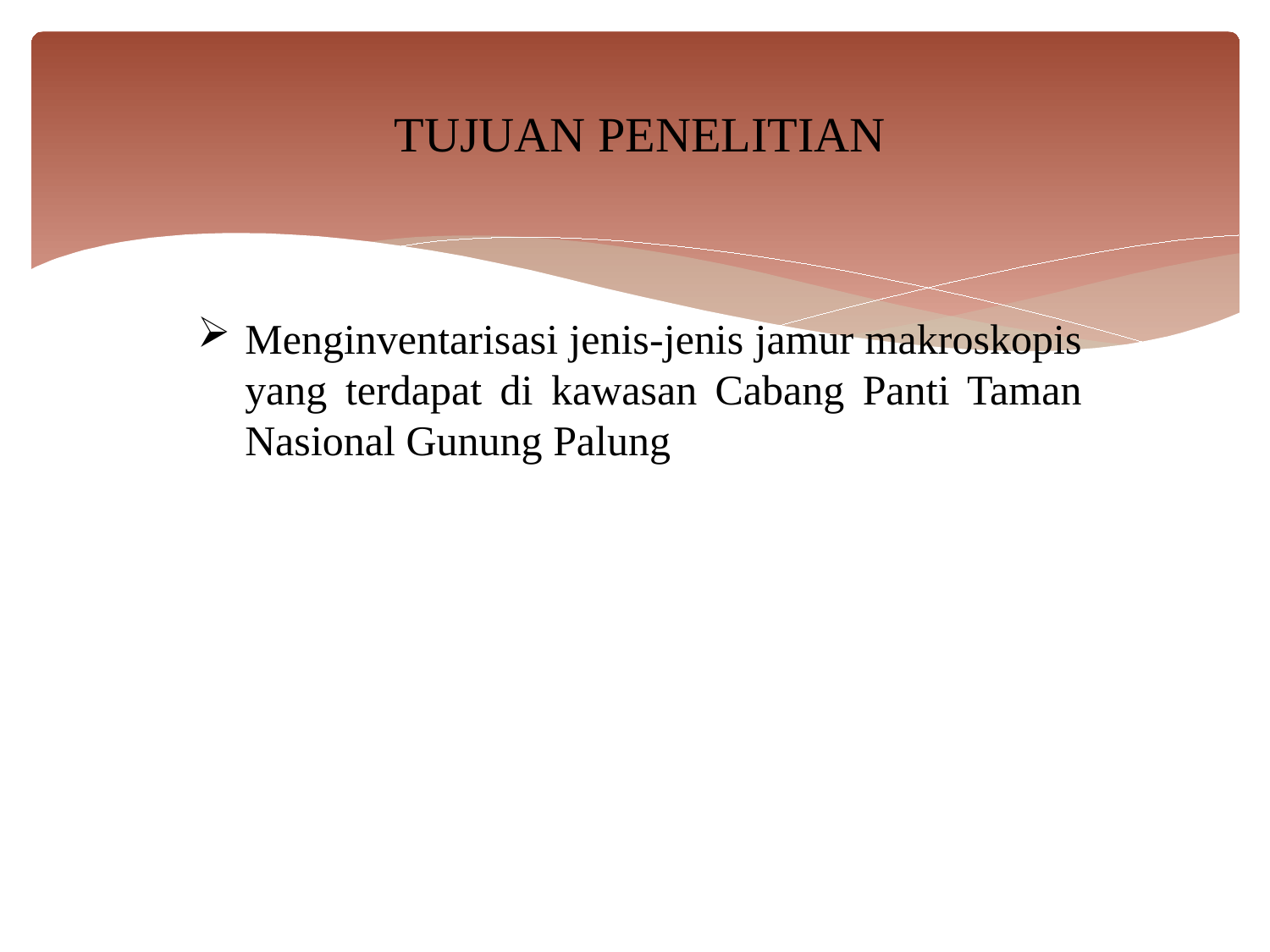

TUJUAN PENELITIAN
Menginventarisasi jenis-jenis jamur makroskopis yang terdapat di kawasan Cabang Panti Taman Nasional Gunung Palung